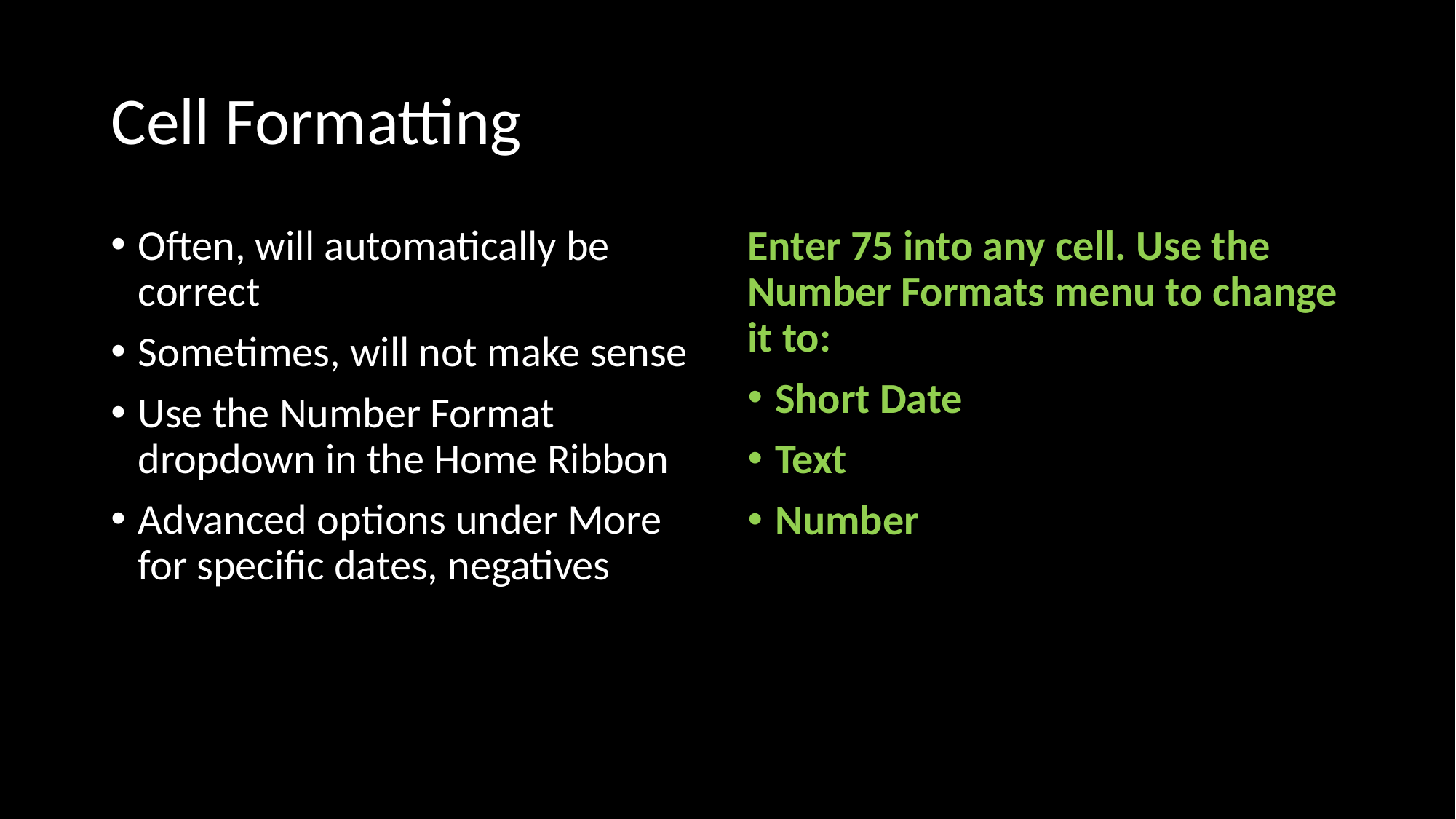

# Cell Formatting
Often, will automatically be correct
Sometimes, will not make sense
Use the Number Format dropdown in the Home Ribbon
Advanced options under More for specific dates, negatives

Enter 75 into any cell. Use the Number Formats menu to change it to:
Short Date
Text
Number